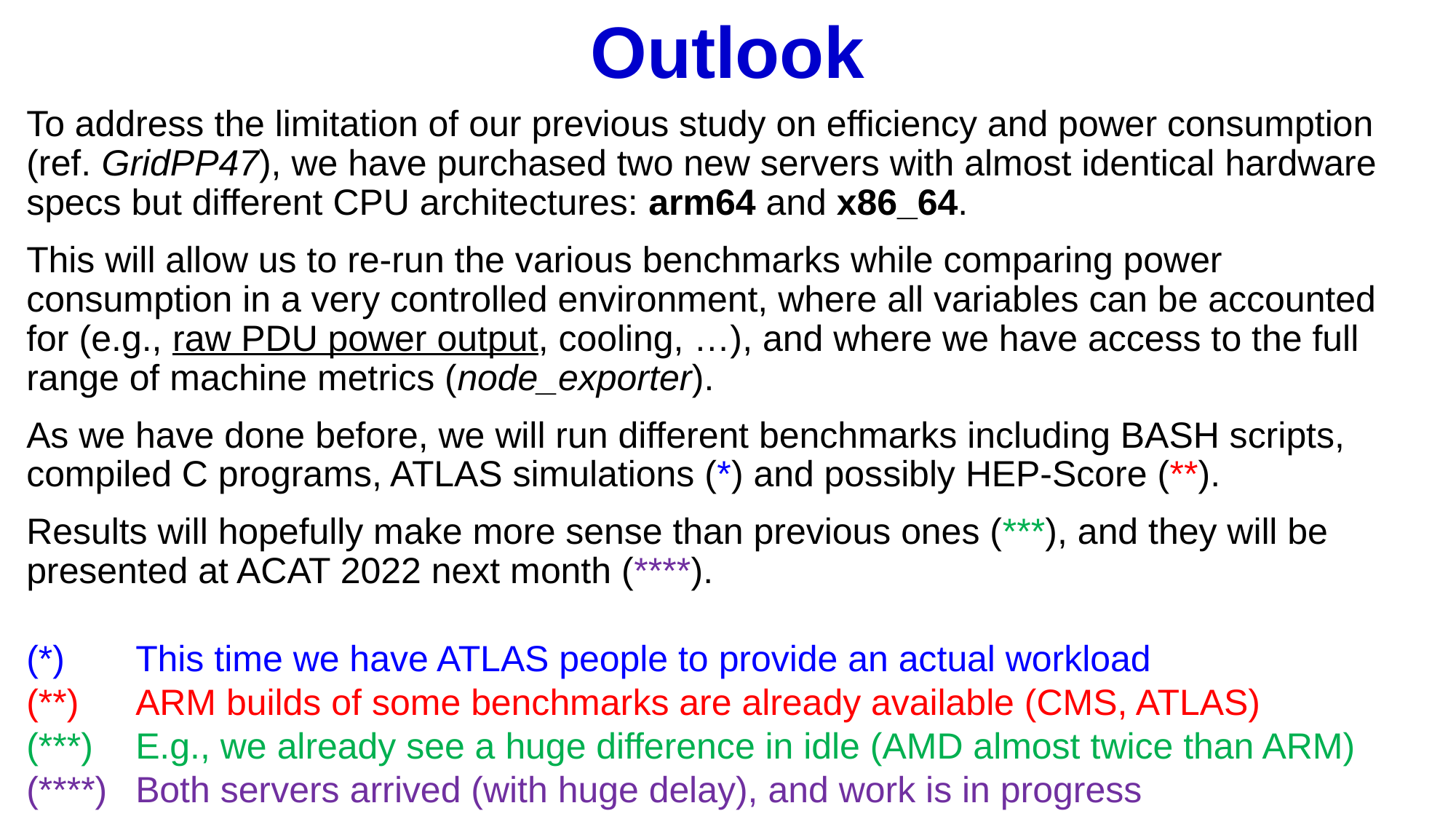

Outlook
To address the limitation of our previous study on efficiency and power consumption (ref. GridPP47), we have purchased two new servers with almost identical hardware specs but different CPU architectures: arm64 and x86_64.
This will allow us to re-run the various benchmarks while comparing power consumption in a very controlled environment, where all variables can be accounted for (e.g., raw PDU power output, cooling, …), and where we have access to the full range of machine metrics (node_exporter).
As we have done before, we will run different benchmarks including BASH scripts, compiled C programs, ATLAS simulations (*) and possibly HEP-Score (**).
Results will hopefully make more sense than previous ones (***), and they will be presented at ACAT 2022 next month (****).

(*) 	This time we have ATLAS people to provide an actual workload
(**) 	ARM builds of some benchmarks are already available (CMS, ATLAS)
(***)	E.g., we already see a huge difference in idle (AMD almost twice than ARM)
(****) 	Both servers arrived (with huge delay), and work is in progress